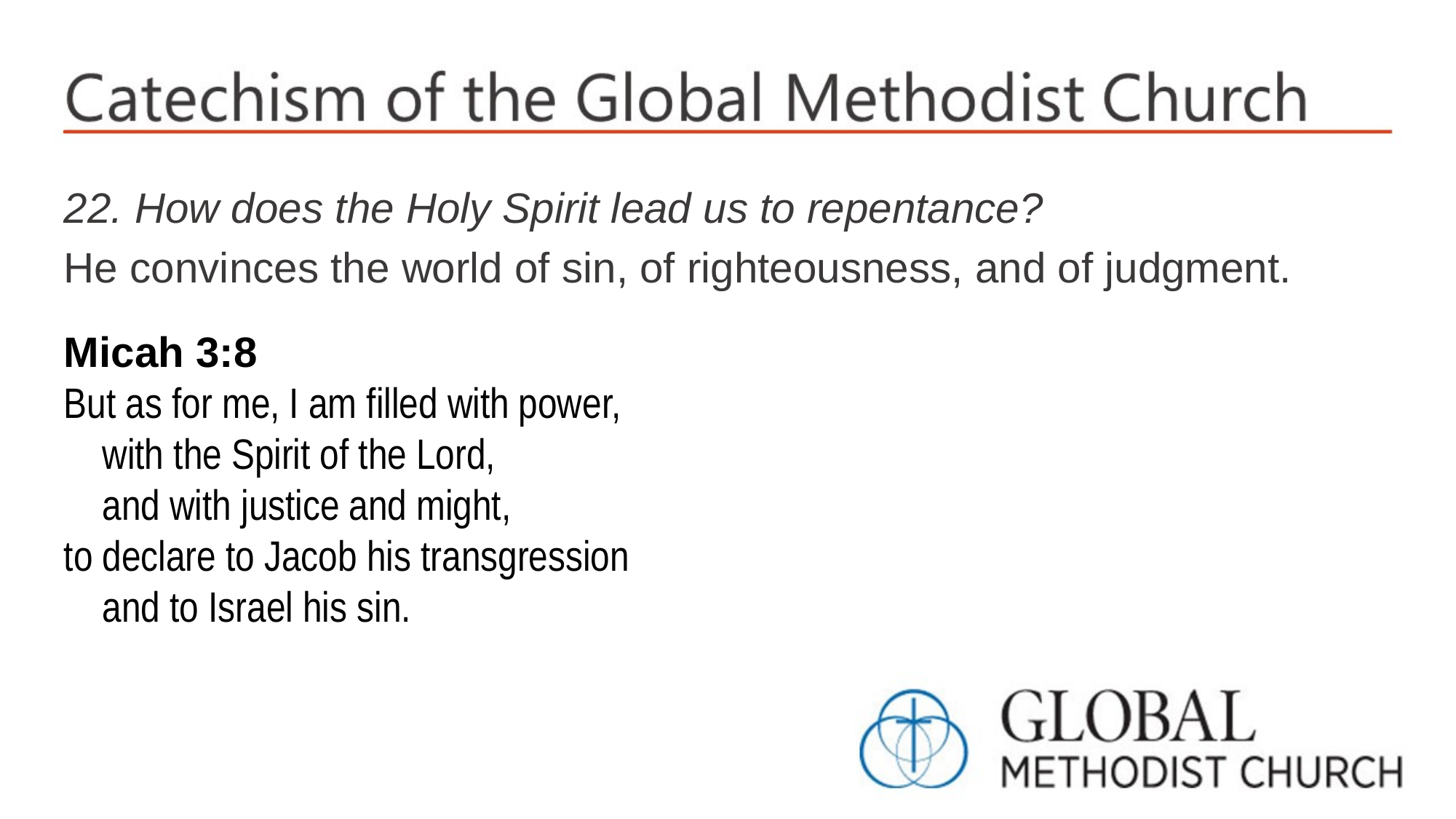

22. How does the Holy Spirit lead us to repentance?
He convinces the world of sin, of righteousness, and of judgment.
Micah 3:8
But as for me, I am filled with power,
    with the Spirit of the Lord,
    and with justice and might,
to declare to Jacob his transgression
    and to Israel his sin.